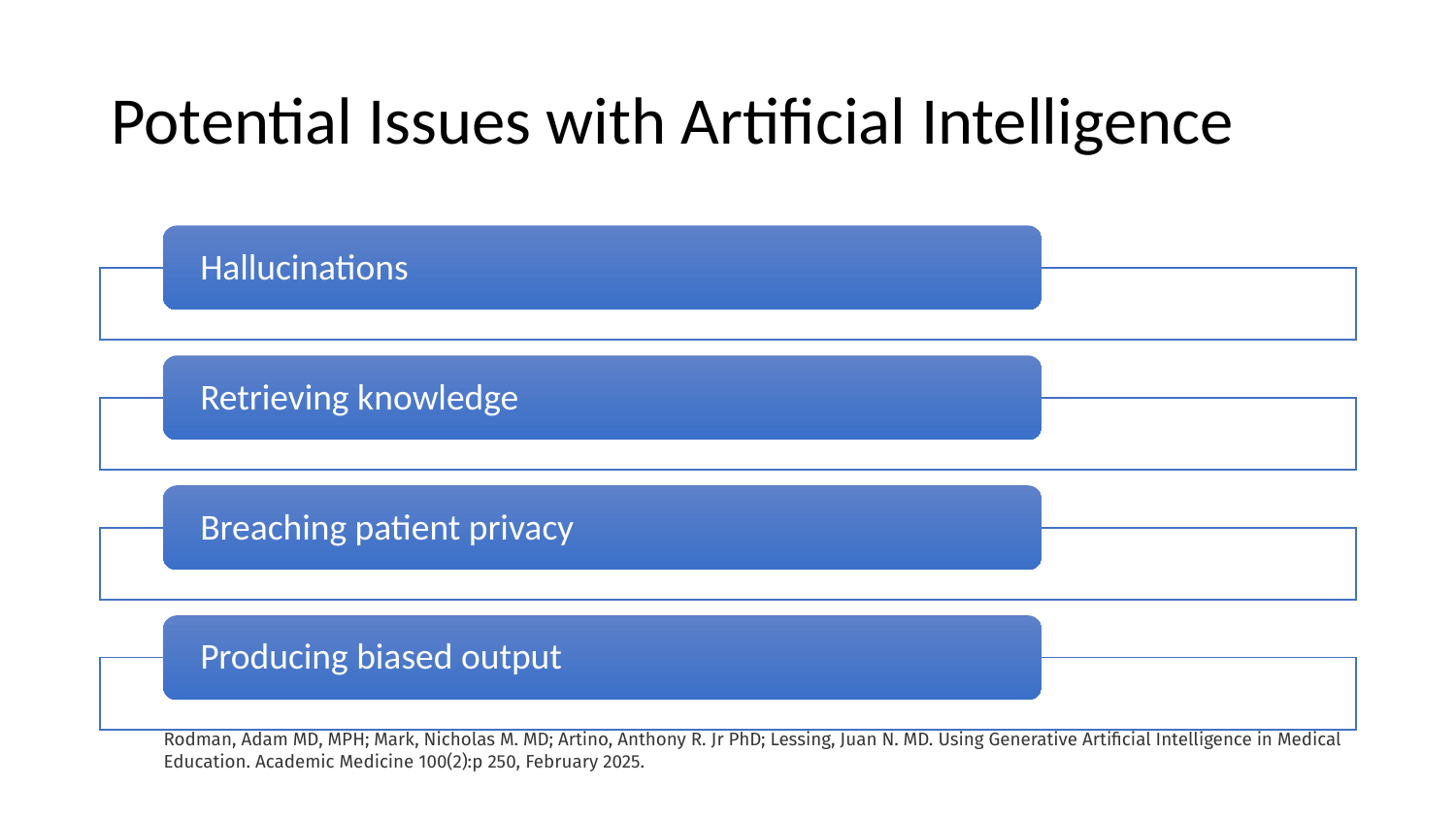

# Potential Issues with Artificial Intelligence

Hallucinations

Retrieving knowledge

Breaching patient privacy

Producing biased output

Rodman, Adam MD, MPH; Mark, Nicholas M. MD; Artino, Anthony R. Jr PhD; Lessing, Juan N. MD. Using Generative Artificial Intelligence in Medical Education. Academic Medicine 100(2):p 250, February 2025.